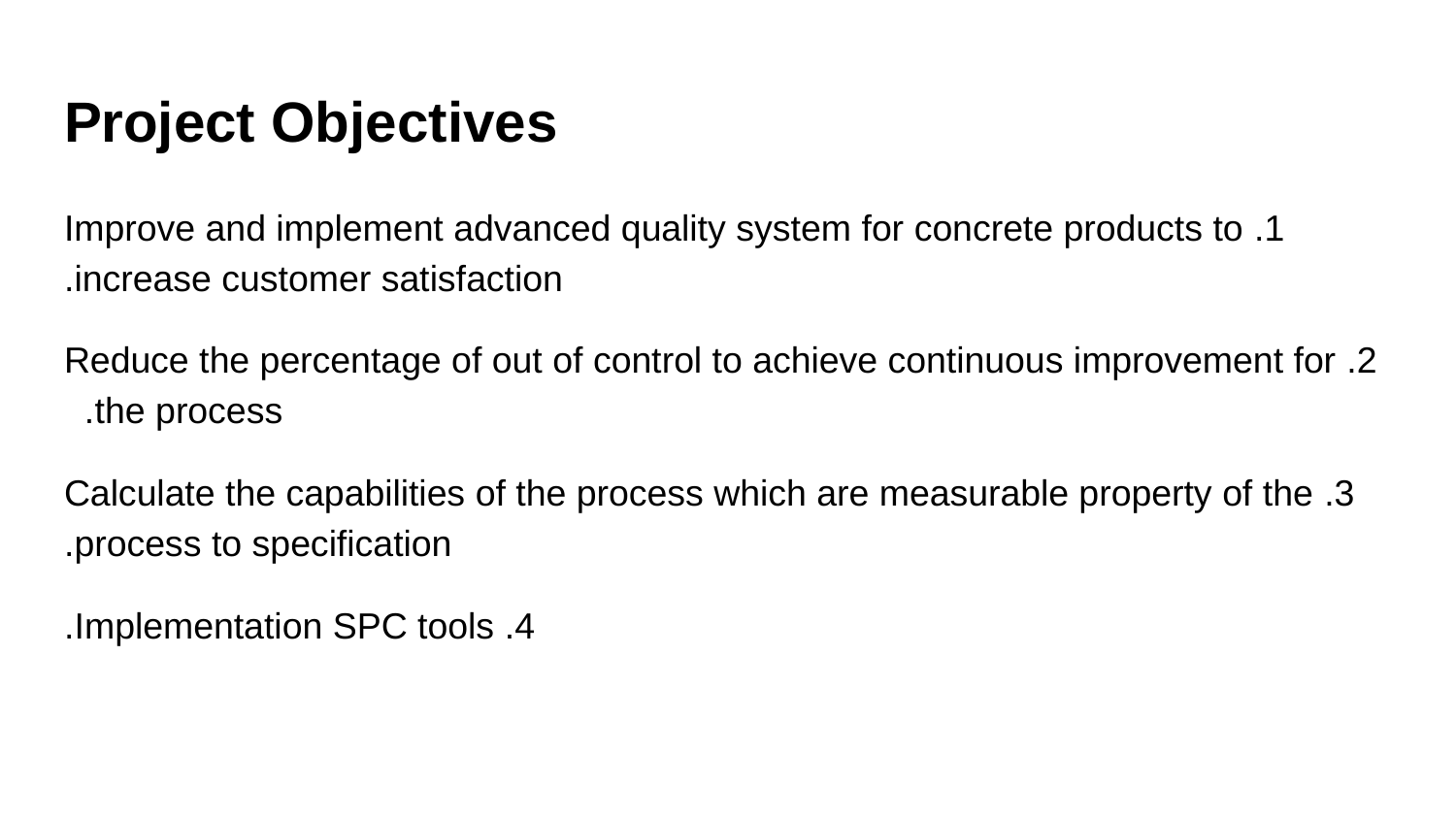

# Project Objectives
1. Improve and implement advanced quality system for concrete products to increase customer satisfaction.
2. Reduce the percentage of out of control to achieve continuous improvement for the process.
3. Calculate the capabilities of the process which are measurable property of the process to specification.
4. Implementation SPC tools.